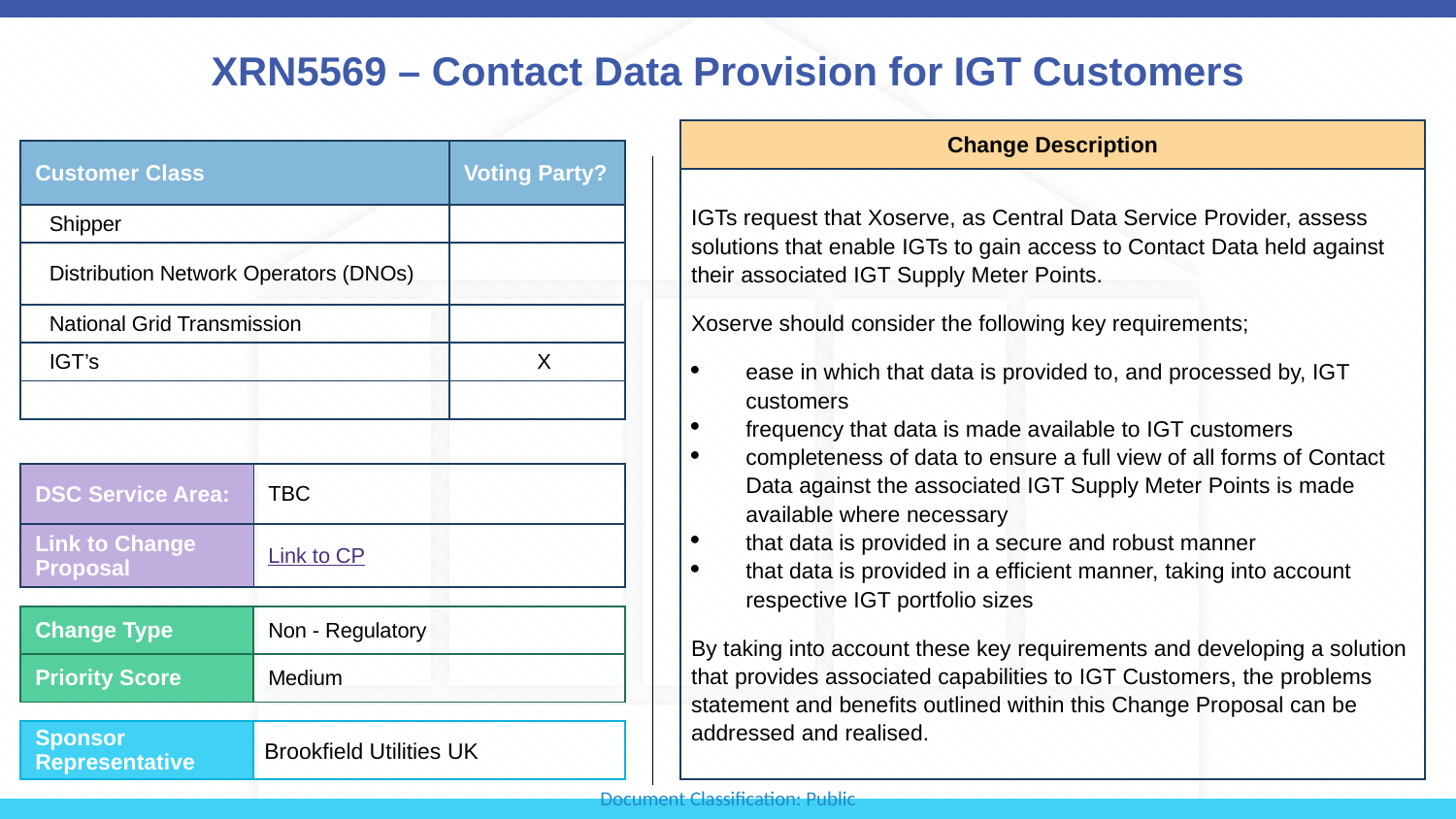

# XRN5569 – Contact Data Provision for IGT Customers
| Change Description |
| --- |
| IGTs request that Xoserve, as Central Data Service Provider, assess solutions that enable IGTs to gain access to Contact Data held against their associated IGT Supply Meter Points. Xoserve should consider the following key requirements; ease in which that data is provided to, and processed by, IGT customers frequency that data is made available to IGT customers completeness of data to ensure a full view of all forms of Contact Data against the associated IGT Supply Meter Points is made available where necessary that data is provided in a secure and robust manner that data is provided in a efficient manner, taking into account respective IGT portfolio sizes By taking into account these key requirements and developing a solution that provides associated capabilities to IGT Customers, the problems statement and benefits outlined within this Change Proposal can be addressed and realised. |
| Customer Class | Voting Party? |
| --- | --- |
| Shipper |  |
| Distribution Network Operators (DNOs) |  |
| National Grid Transmission |  |
| IGT’s | X |
|  |  |
| DSC Service Area: | TBC |
| --- | --- |
| Link to Change Proposal | Link to CP |
| Change Type | Non - Regulatory |
| --- | --- |
| Priority Score | Medium |
| Sponsor Representative | Brookfield Utilities UK |
| --- | --- |